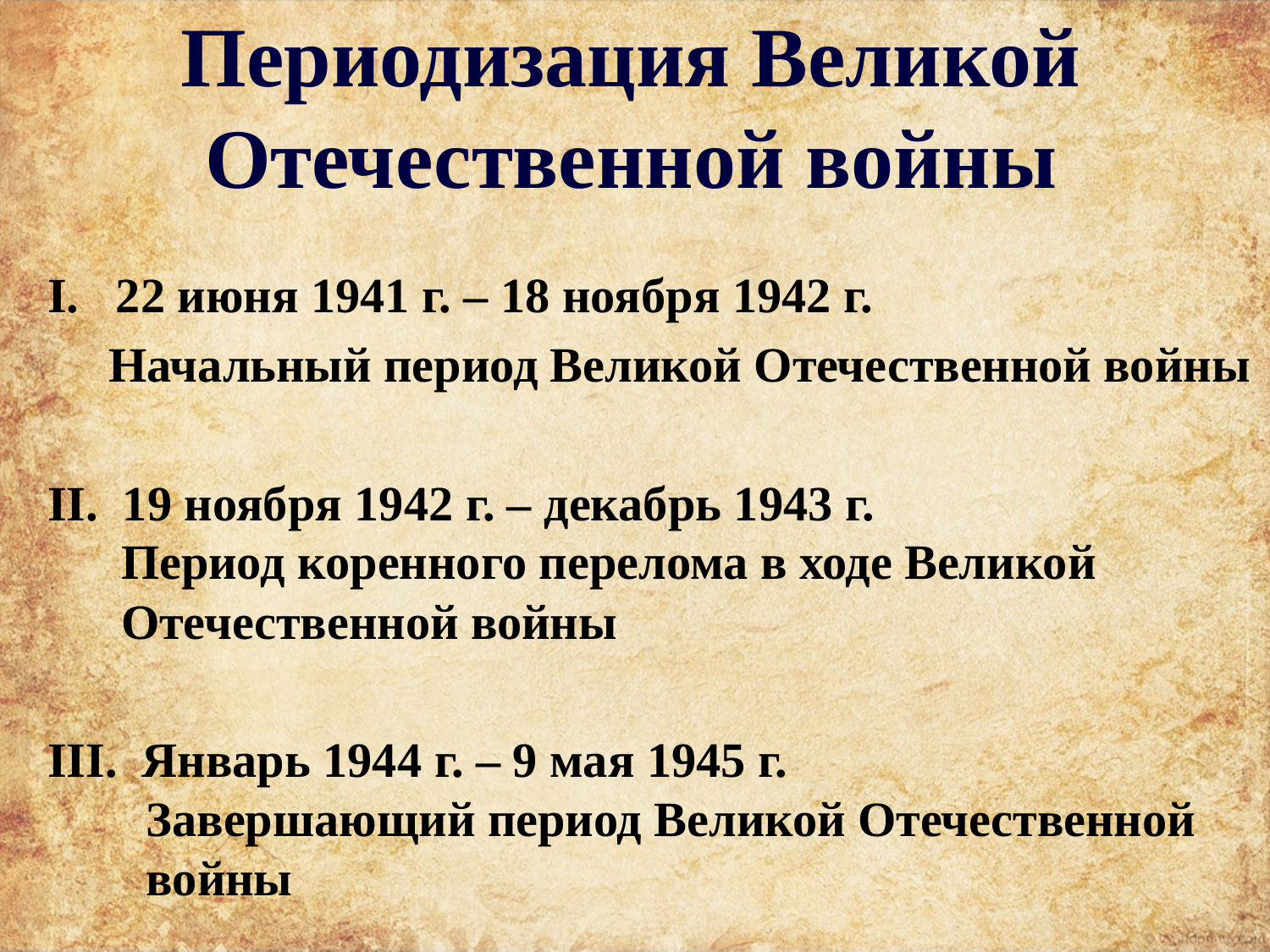

Периодизация Великой Отечественной войны

I.   22 июня 1941 г. – 18 ноября 1942 г.
     Начальный период Великой Отечественной войны

II.  19 ноября 1942 г. – декабрь 1943 г.
      Период коренного перелома в ходе Великой
      Отечественной войны

III.  Январь 1944 г. – 9 мая 1945 г.
Завершающий период Великой Отечественной войны